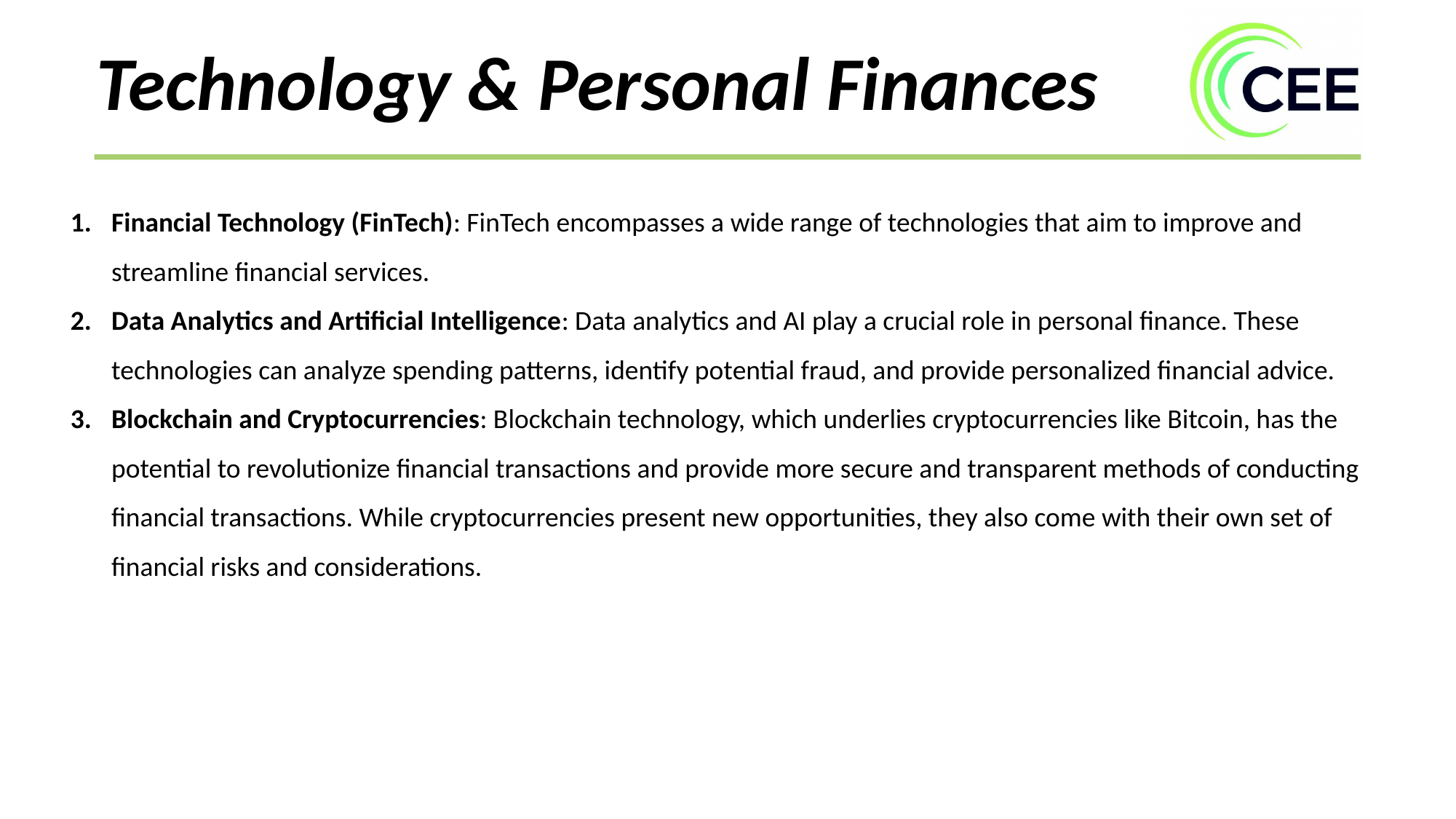

Technology & Personal Finances
Financial Technology (FinTech): FinTech encompasses a wide range of technologies that aim to improve and streamline financial services.
Data Analytics and Artificial Intelligence: Data analytics and AI play a crucial role in personal finance. These technologies can analyze spending patterns, identify potential fraud, and provide personalized financial advice.
Blockchain and Cryptocurrencies: Blockchain technology, which underlies cryptocurrencies like Bitcoin, has the potential to revolutionize financial transactions and provide more secure and transparent methods of conducting financial transactions. While cryptocurrencies present new opportunities, they also come with their own set of financial risks and considerations.